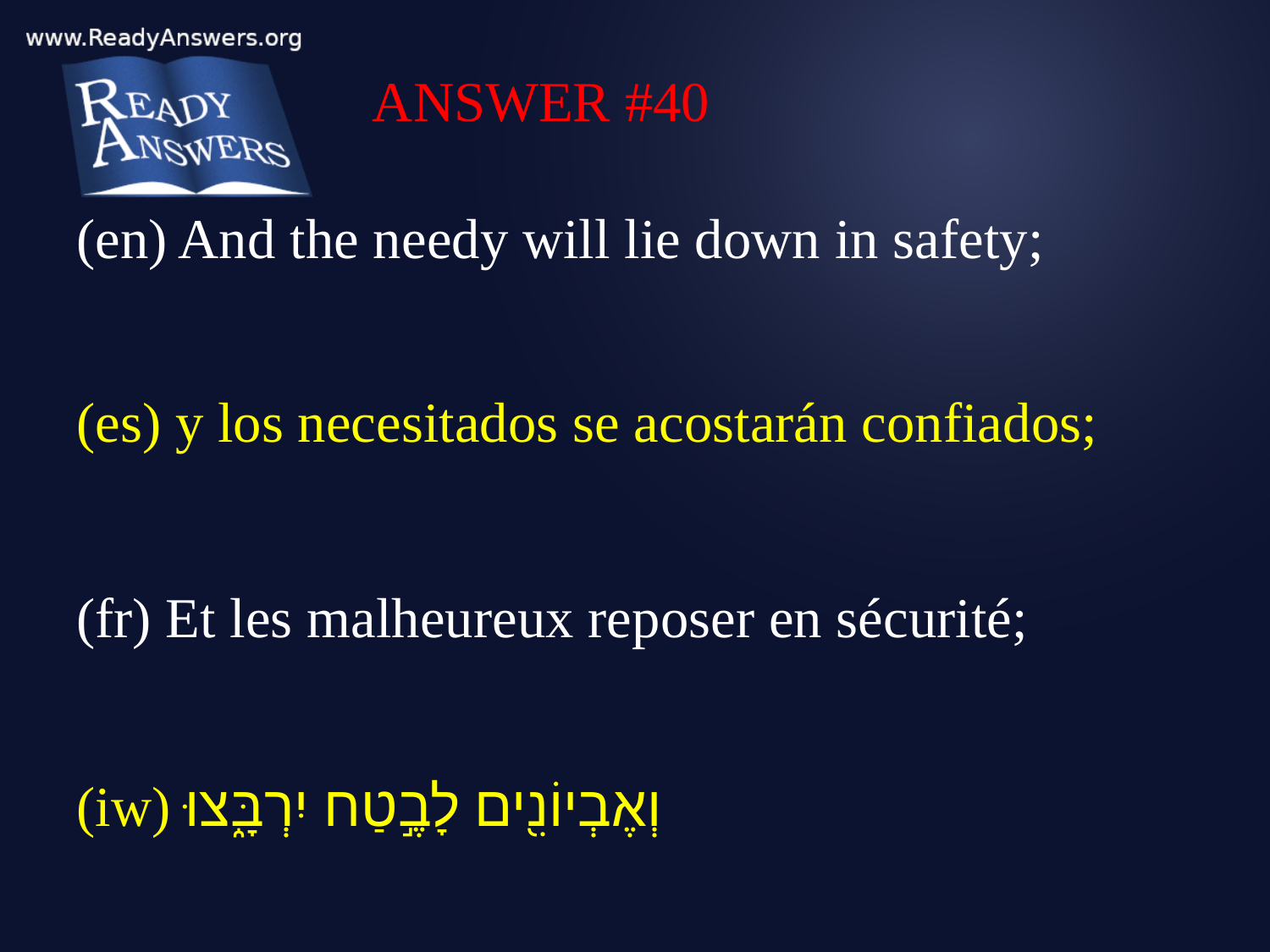

ANSWER #40
(en) And the needy will lie down in safety;
(es) y los necesitados se acostarán confiados;
(fr) Et les malheureux reposer en sécurité;
(iw) וְאֶבְיוֹנִ֖ים לָבֶ֣טַח יִרְבָּ֑צוּ